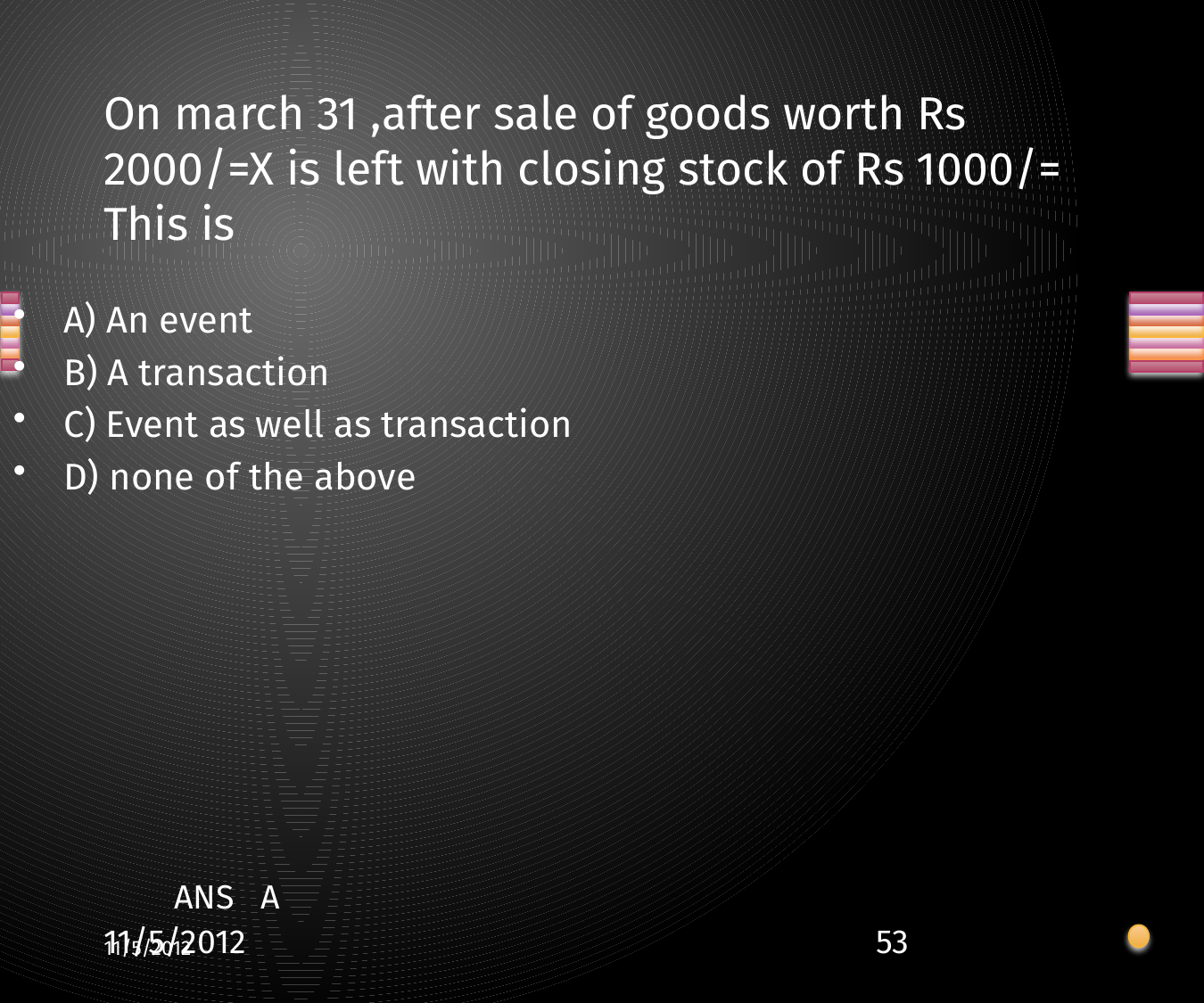

# On march 31 ,after sale of goods worth Rs 2000/=X is left with closing stock of Rs 1000/= This is
A) An event
B) A transaction
C) Event as well as transaction
D) none of the above

ANS   A
11/5/2012
11/5/2012

53